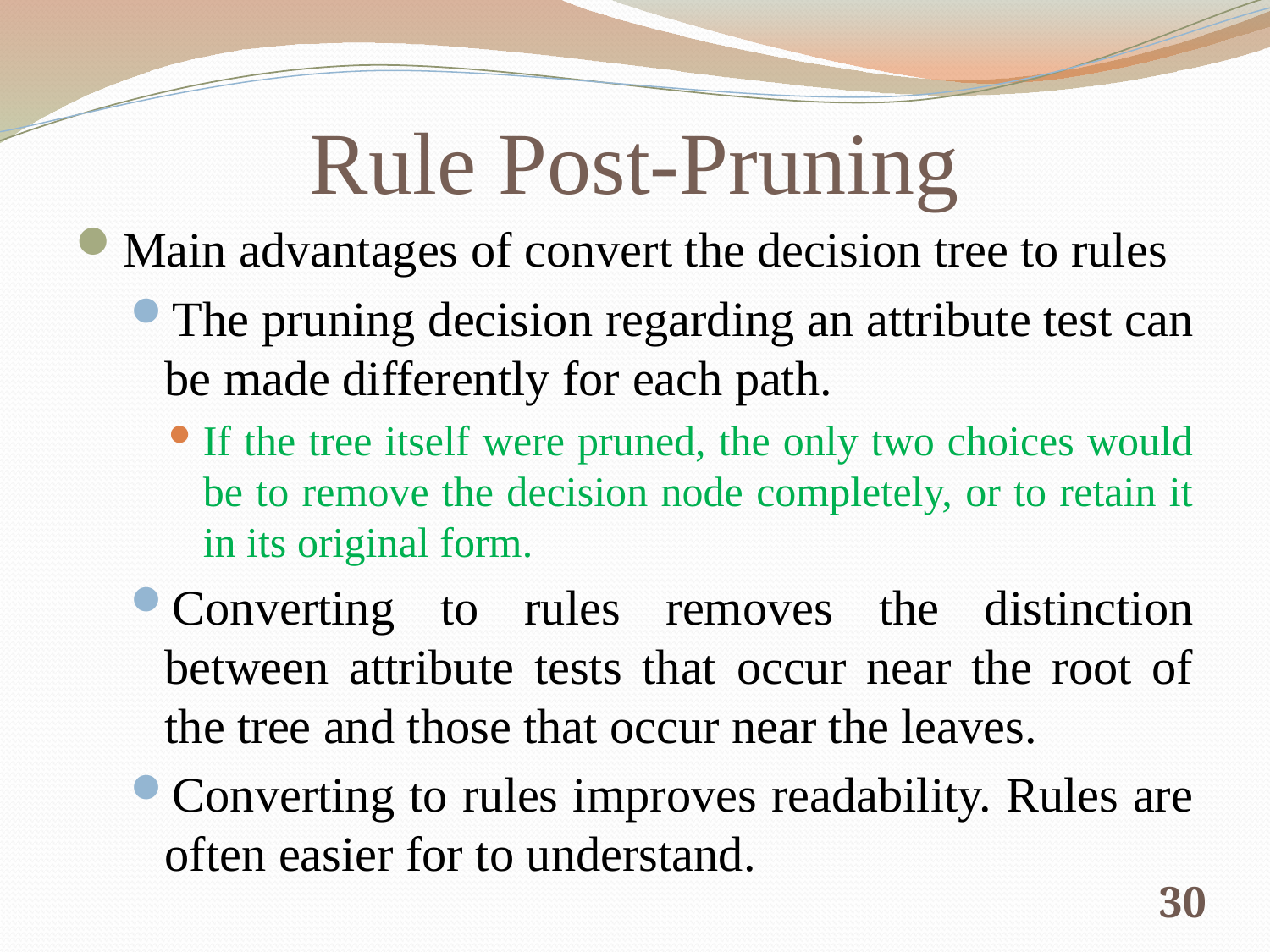

# Rule Post-Pruning
Main advantages of convert the decision tree to rules
The pruning decision regarding an attribute test can be made differently for each path.
If the tree itself were pruned, the only two choices would be to remove the decision node completely, or to retain it in its original form.
Converting to rules removes the distinction between attribute tests that occur near the root of the tree and those that occur near the leaves.
Converting to rules improves readability. Rules are often easier for to understand.
30